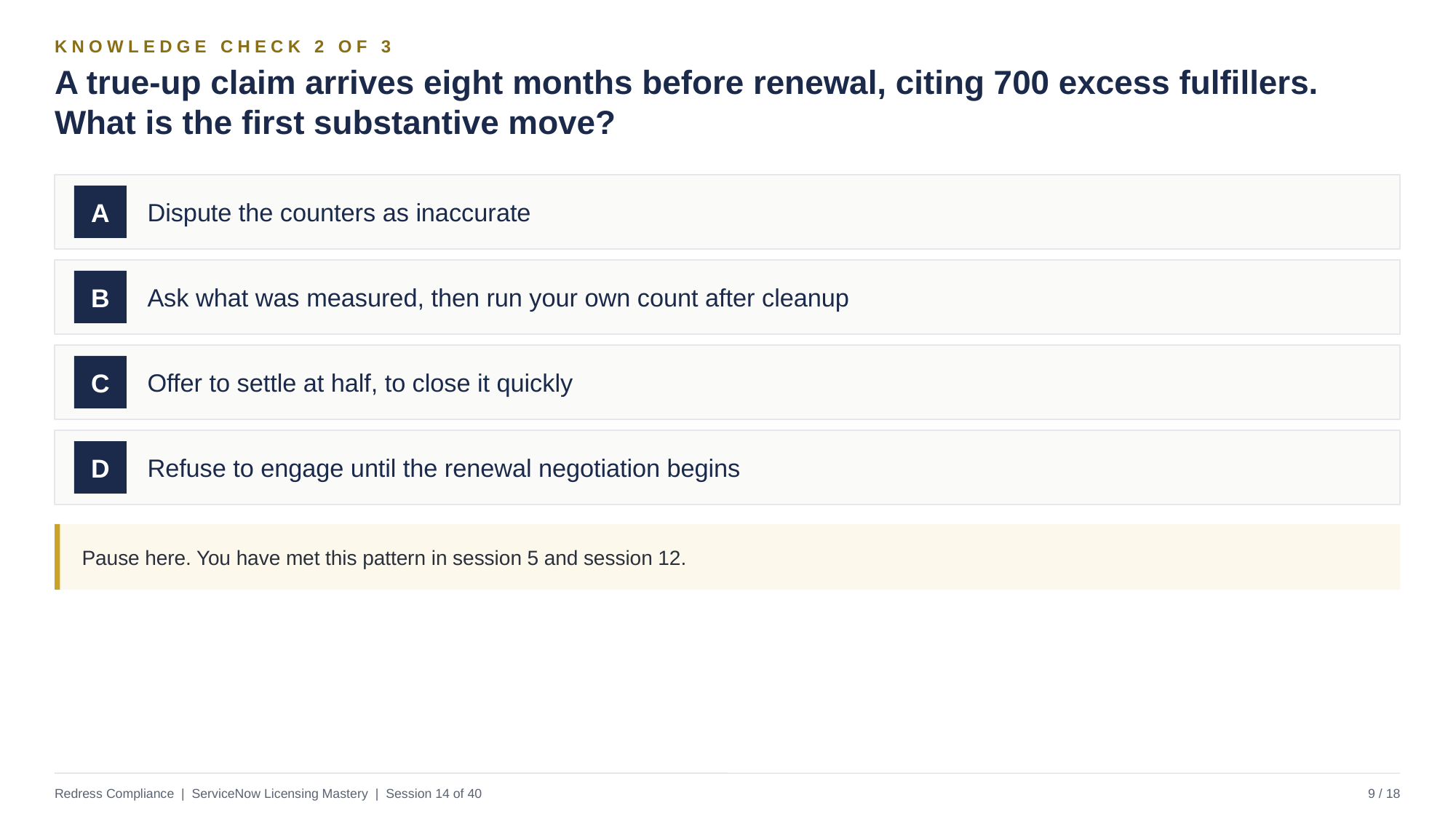

KNOWLEDGE CHECK 2 OF 3
A true-up claim arrives eight months before renewal, citing 700 excess fulfillers. What is the first substantive move?

Dispute the counters as inaccurate

A

Ask what was measured, then run your own count after cleanup

B

Offer to settle at half, to close it quickly

C

Refuse to engage until the renewal negotiation begins

D

Pause here. You have met this pattern in session 5 and session 12.

Redress Compliance  |  ServiceNow Licensing Mastery  |  Session 14 of 40
9 / 18